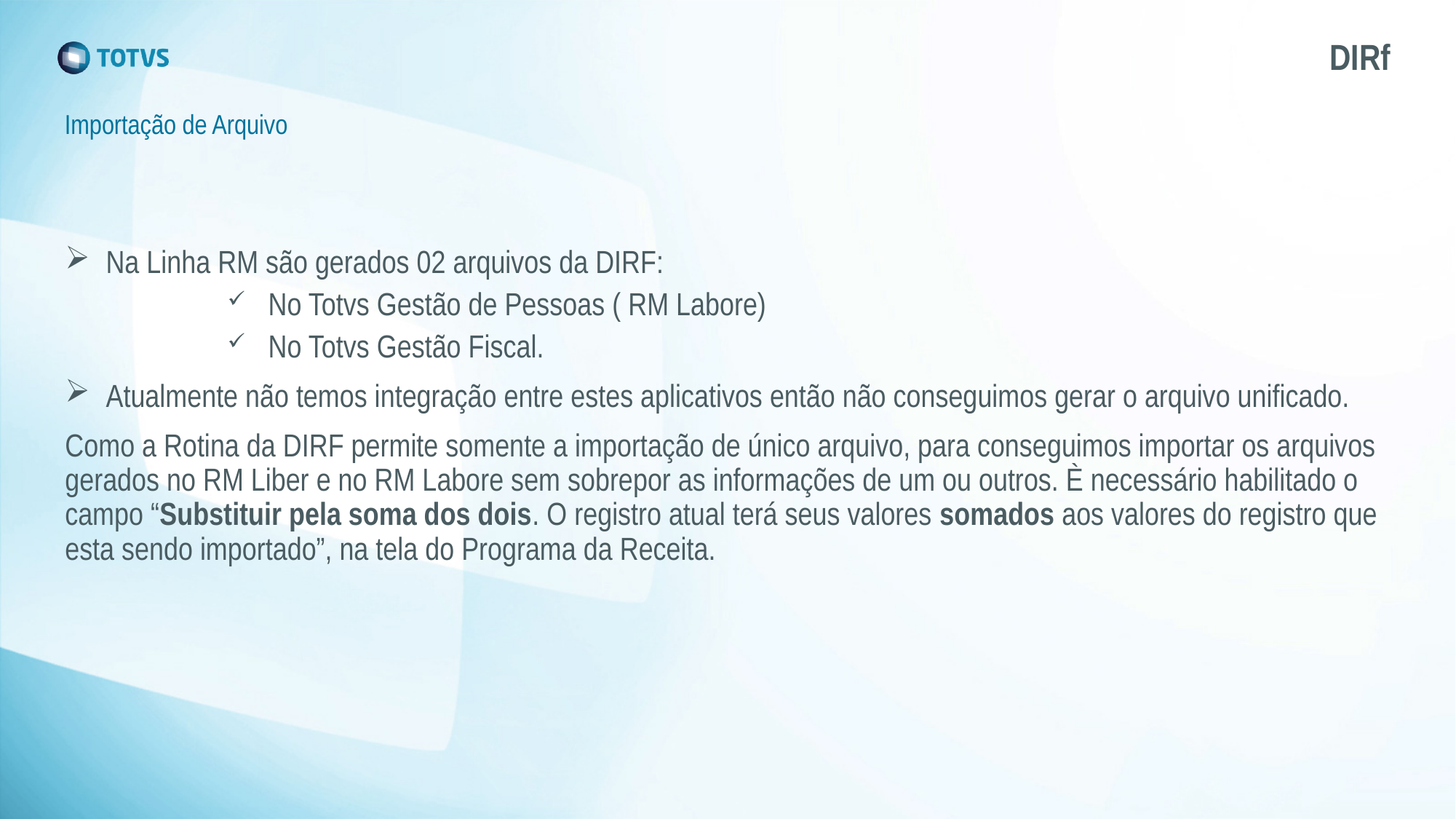

# DIRf
Importação de Arquivo

Na Linha RM são gerados 02 arquivos da DIRF:
No Totvs Gestão de Pessoas ( RM Labore)
No Totvs Gestão Fiscal.
Atualmente não temos integração entre estes aplicativos então não conseguimos gerar o arquivo unificado.
Como a Rotina da DIRF permite somente a importação de único arquivo, para conseguimos importar os arquivos gerados no RM Liber e no RM Labore sem sobrepor as informações de um ou outros. È necessário habilitado o campo “Substituir pela soma dos dois. O registro atual terá seus valores somados aos valores do registro que esta sendo importado”, na tela do Programa da Receita.